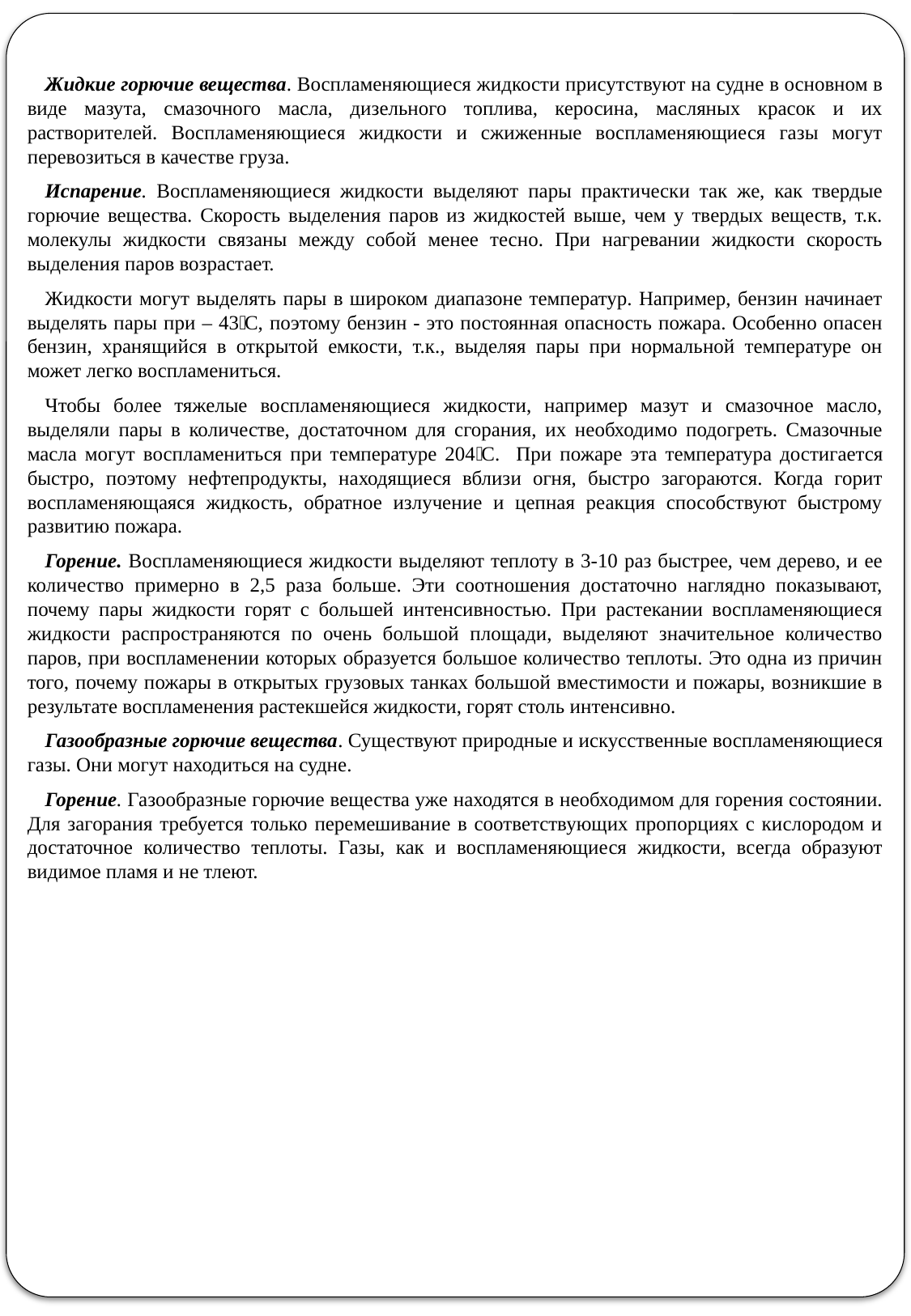

Жидкие горючие вещества. Воспламеняющиеся жидкости присутствуют на судне в основном в виде мазута, смазочного масла, дизельного топлива, керосина, масляных красок и их растворителей. Воспламеняющиеся жидкости и сжиженные воспламеняющиеся газы могут перевозиться в качестве груза.
Испарение. Воспламеняющиеся жидкости выделяют пары практически так же, как твердые горючие вещества. Скорость выделения паров из жидкостей выше, чем у твердых веществ, т.к. молекулы жидкости связаны между собой менее тесно. При нагревании жидкости скорость выделения паров возрастает.
Жидкости могут выделять пары в широком диапазоне температур. Например, бензин начинает выделять пары при – 43°С, поэтому бензин - это постоянная опасность пожара. Особенно опасен бензин, хранящийся в открытой емкости, т.к., выделяя пары при нормальной температуре он может легко воспламениться.
Чтобы более тяжелые воспламеняющиеся жидкости, например мазут и смазочное масло, выделяли пары в количестве, достаточном для сгорания, их необходимо подогреть. Смазочные масла могут воспламениться при температуре 204°С.  При пожаре эта температура достигается быстро, поэтому нефтепродукты, находящиеся вблизи огня, быстро загораются. Когда горит воспламеняющаяся жидкость, обратное излучение и цепная реакция способствуют быстрому развитию пожара.
Горение. Воспламеняющиеся жидкости выделяют теплоту в 3-10 раз быстрее, чем дерево, и ее количество примерно в 2,5 раза больше. Эти соотношения достаточно наглядно показывают, почему пары жидкости горят с большей интенсивностью. При растекании воспламеняющиеся жидкости распространяются по очень большой площади, выделяют значительное количество паров, при воспламенении которых образуется большое количество теплоты. Это одна из причин того, почему пожары в открытых грузовых танках большой вместимости и пожары, возникшие в результате воспламенения растекшейся жидкости, горят столь интенсивно.
Газообразные горючие вещества. Существуют природные и искусственные воспламеняющиеся газы. Они могут находиться на судне.
Горение. Газообразные горючие вещества уже находятся в необходимом для горения состоянии. Для загорания требуется только перемешивание в соответствующих пропорциях с кислородом и достаточное количество теплоты. Газы, как и воспламеняющиеся жидкости, всегда образуют видимое пламя и не тлеют.